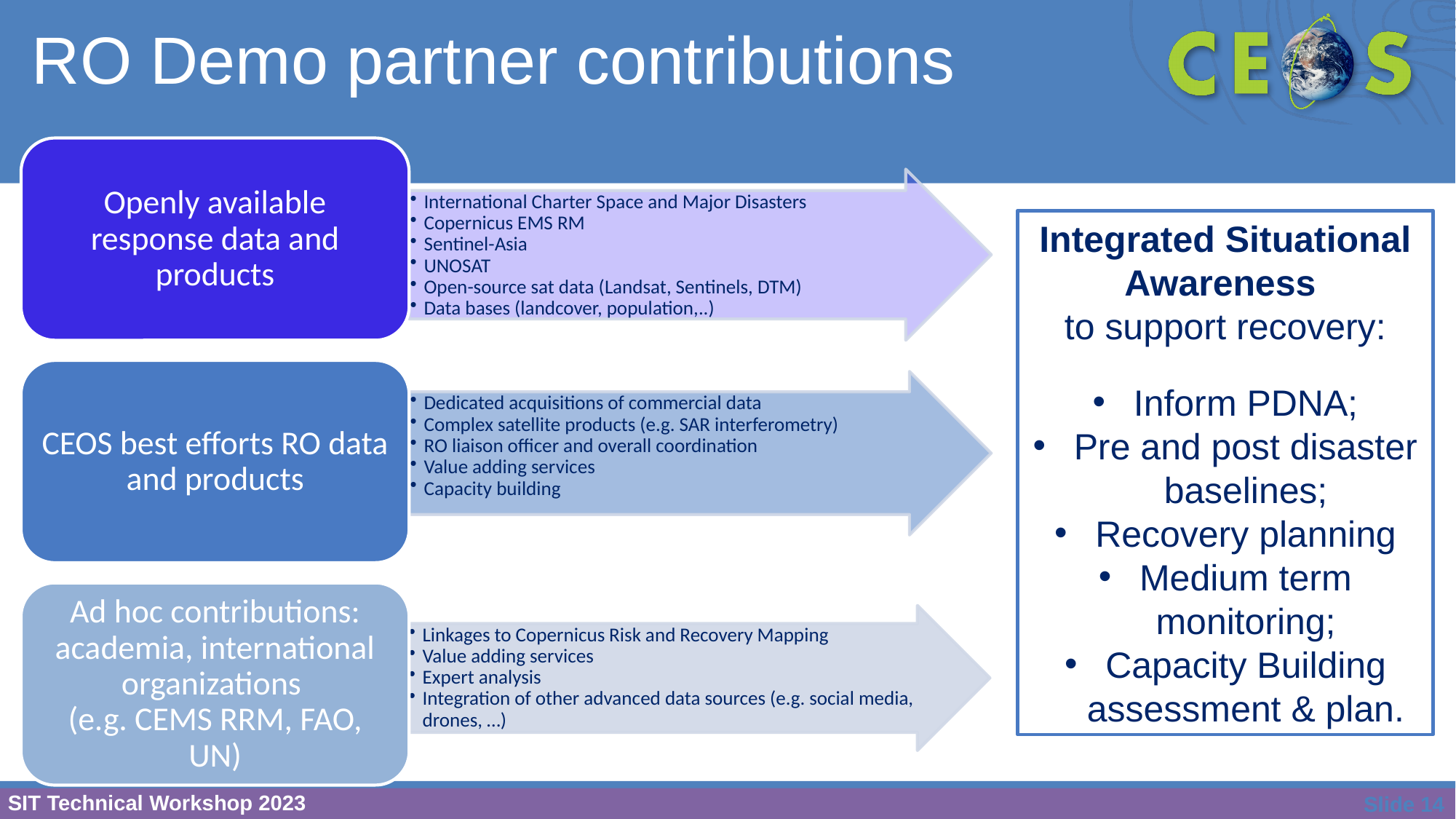

# RO Demo partner contributions
Openly available response data and products
International Charter Space and Major Disasters
Copernicus EMS RM
Sentinel-Asia
UNOSAT
Open-source sat data (Landsat, Sentinels, DTM)
Data bases (landcover, population,..)
CEOS best efforts RO data and products
Dedicated acquisitions of commercial data
Complex satellite products (e.g. SAR interferometry)
RO liaison officer and overall coordination
Value adding services
Capacity building

Ad hoc contributions: academia, international organizations
(e.g. CEMS RRM, FAO, UN)
Linkages to Copernicus Risk and Recovery Mapping
Value adding services
Expert analysis
Integration of other advanced data sources (e.g. social media, drones, …)
Integrated Situational Awareness
to support recovery:

Inform PDNA;
Pre and post disaster baselines;
Recovery planning
Medium term monitoring;
Capacity Building assessment & plan.
Slide 14